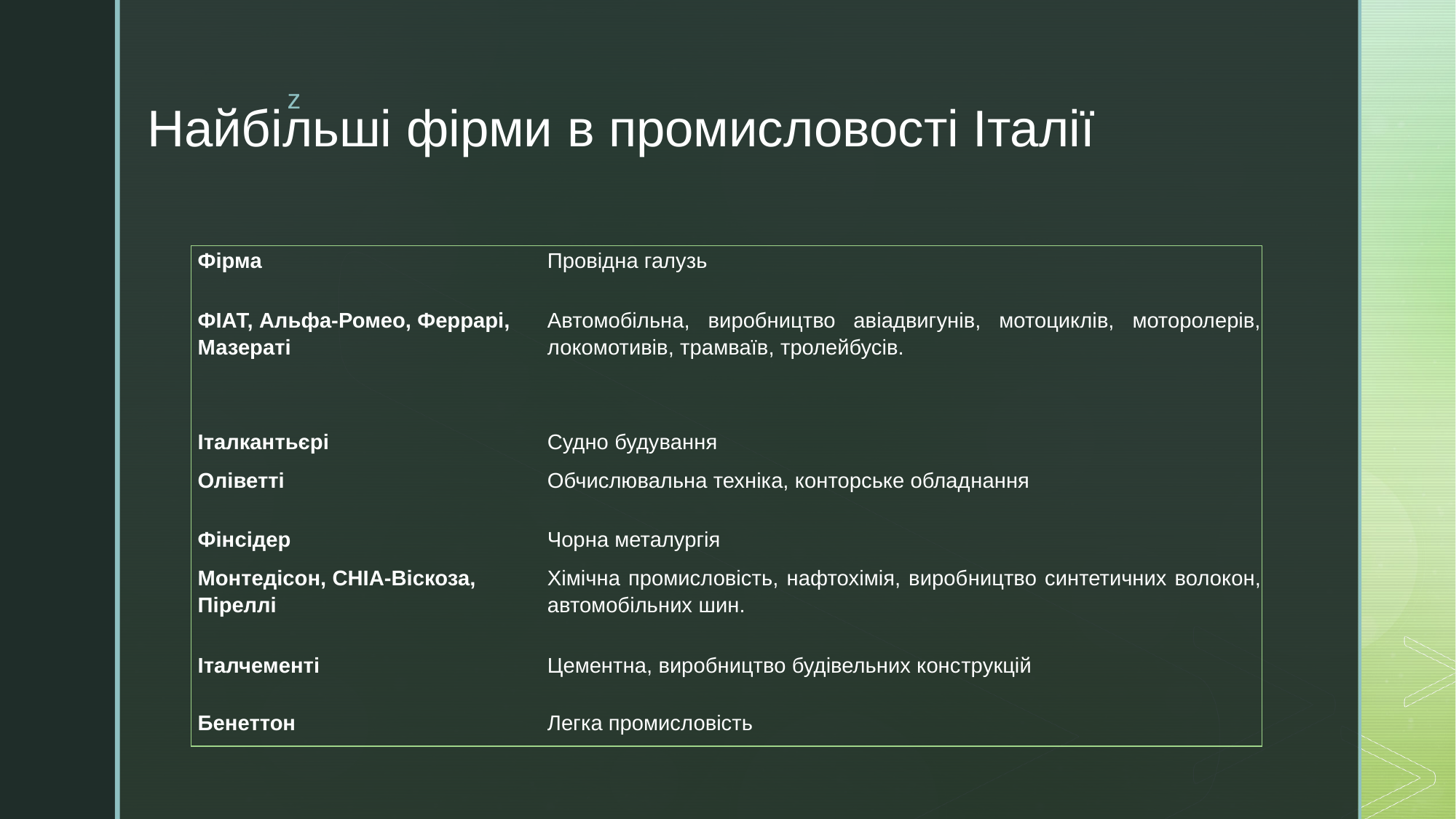

# Найбільші фірми в промисловості Італії
| Фірма | Провідна галузь |
| --- | --- |
| ФІАТ, Альфа-Ромео, Феррарі, Мазераті | Автомобільна, виробництво авіадвигунів, мотоциклів, моторолерів, локомотивів, тра­мваїв, тролейбусів. |
| Італкантьєрі | Судно будування |
| Оліветті | Обчислювальна техніка, конторське облад­нання |
| Фінсідер | Чорна металургія |
| Монтедісон, СНІА-Віскоза, Піреллі | Хімічна промисловість, нафтохімія, вироб­ництво синтетичних волокон, автомобіль­них шин. |
| Італчементі | Цементна, виробництво будівельних конс­трукцій |
| Бенеттон | Легка промисловість |